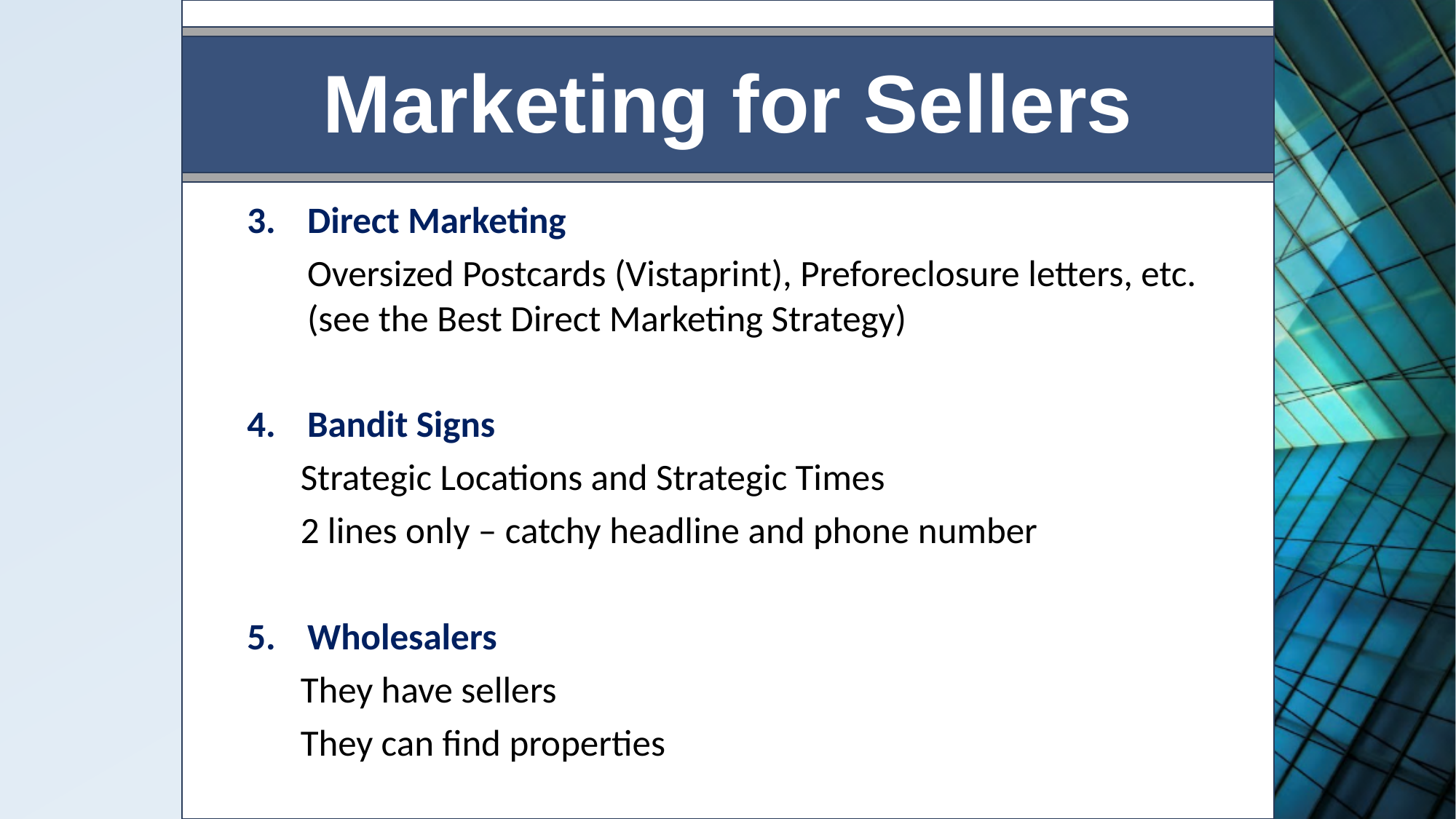

4.	Advertising Online and Offline
Your website, your phone number
Craigslist, Backpage, Business Cards, etc.

Host Free Seminar
“How to Buy Property for Long Term with No Money or Credit”
“How to Find Private Lenders”

Marketing for Sellers
3.	Direct Marketing
	Oversized Postcards (Vistaprint), Preforeclosure letters, etc. (see the Best Direct Marketing Strategy)

4.	Bandit Signs
Strategic Locations and Strategic Times
2 lines only – catchy headline and phone number

5.	Wholesalers
They have sellers
They can find properties